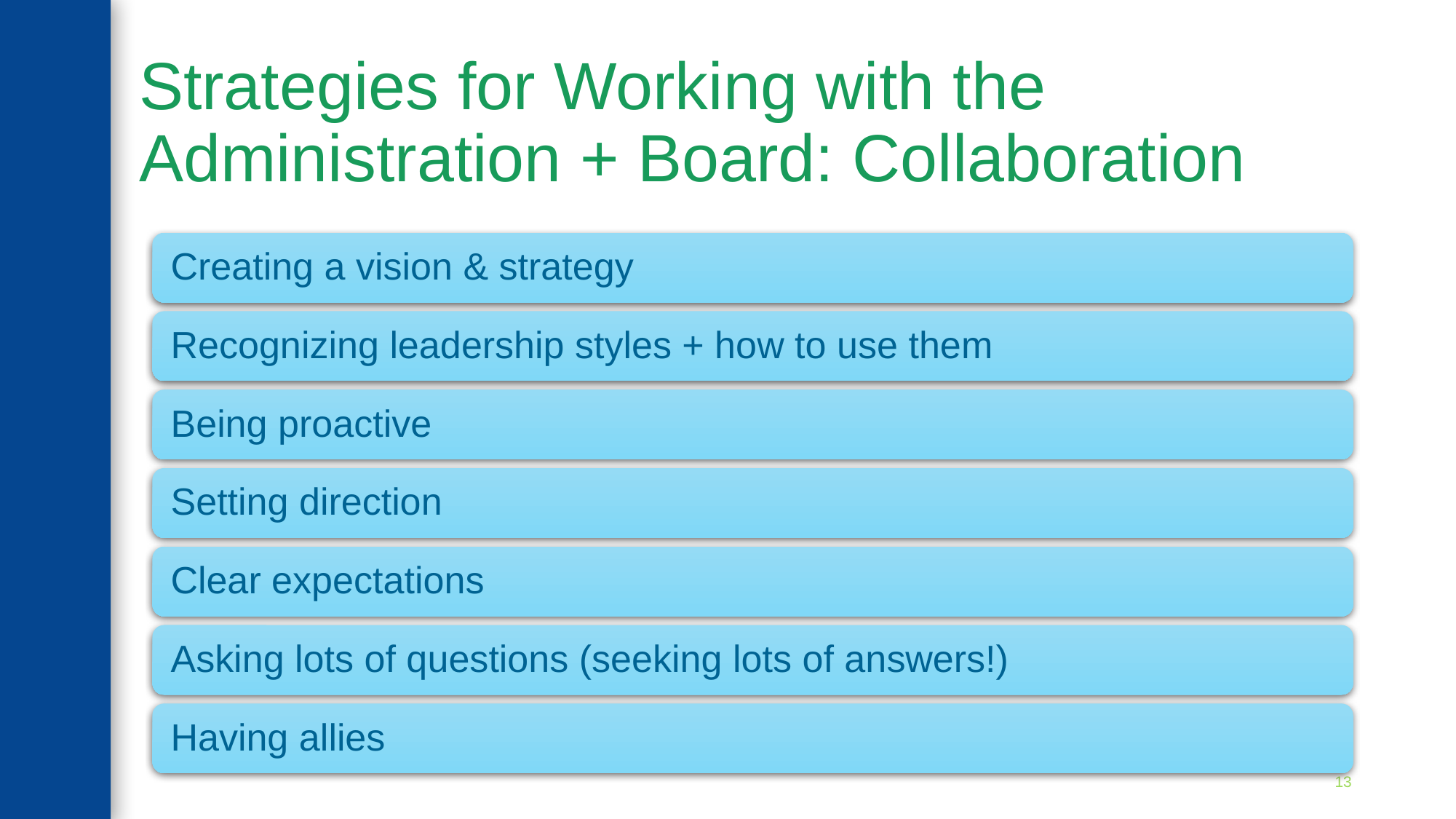

# Strategies for Working with the Administration + Board: Collaboration
Creating a vision & strategy
Recognizing leadership styles + how to use them
Being proactive
Setting direction
Clear expectations
Asking lots of questions (seeking lots of answers!)
Having allies